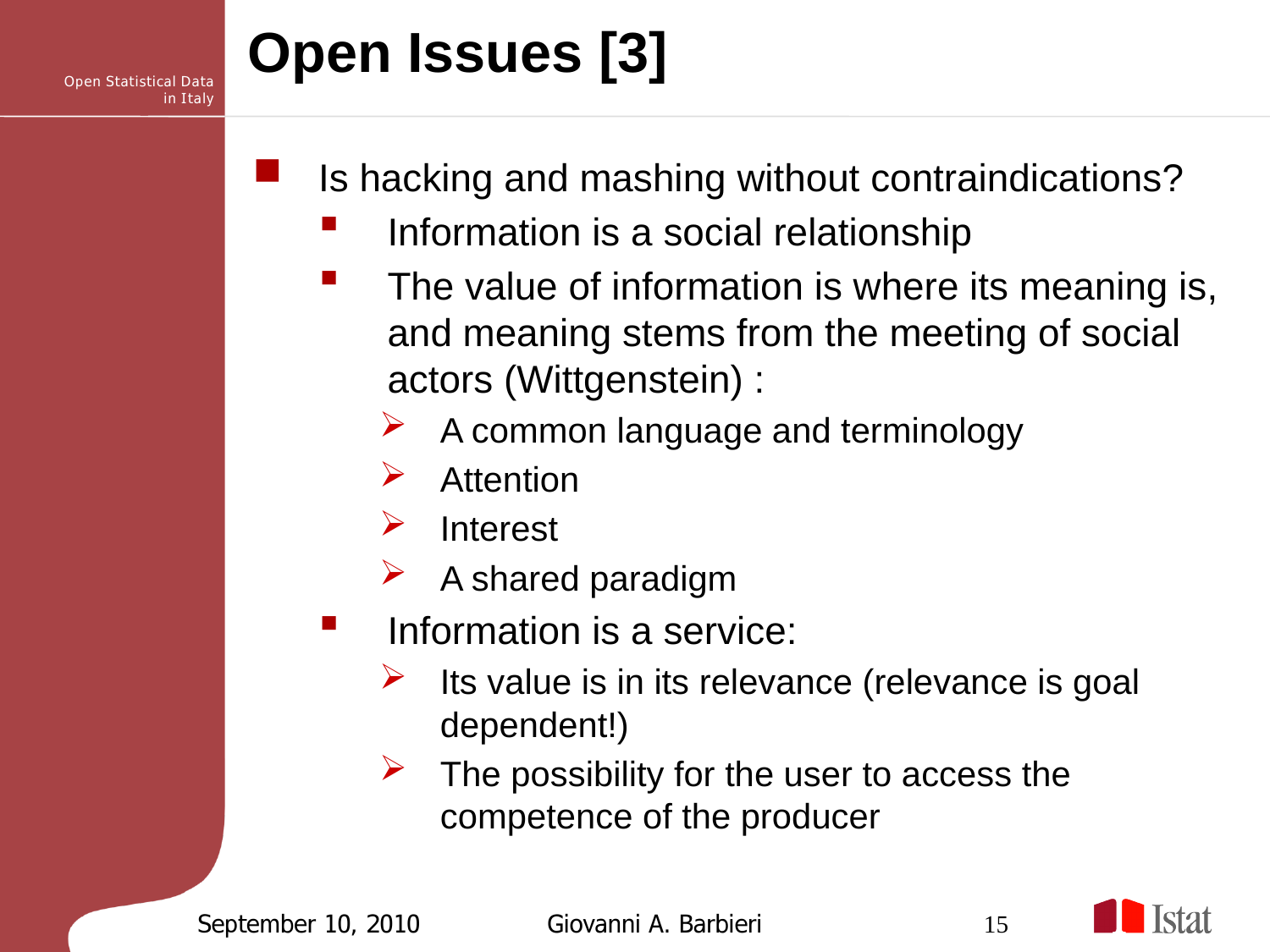

# Open Issues [3]
Is hacking and mashing without contraindications?
Information is a social relationship
The value of information is where its meaning is, and meaning stems from the meeting of social actors (Wittgenstein) :
A common language and terminology
Attention
Interest
A shared paradigm
Information is a service:
Its value is in its relevance (relevance is goal dependent!)
The possibility for the user to access the competence of the producer
September 10, 2010
Giovanni A. Barbieri
15